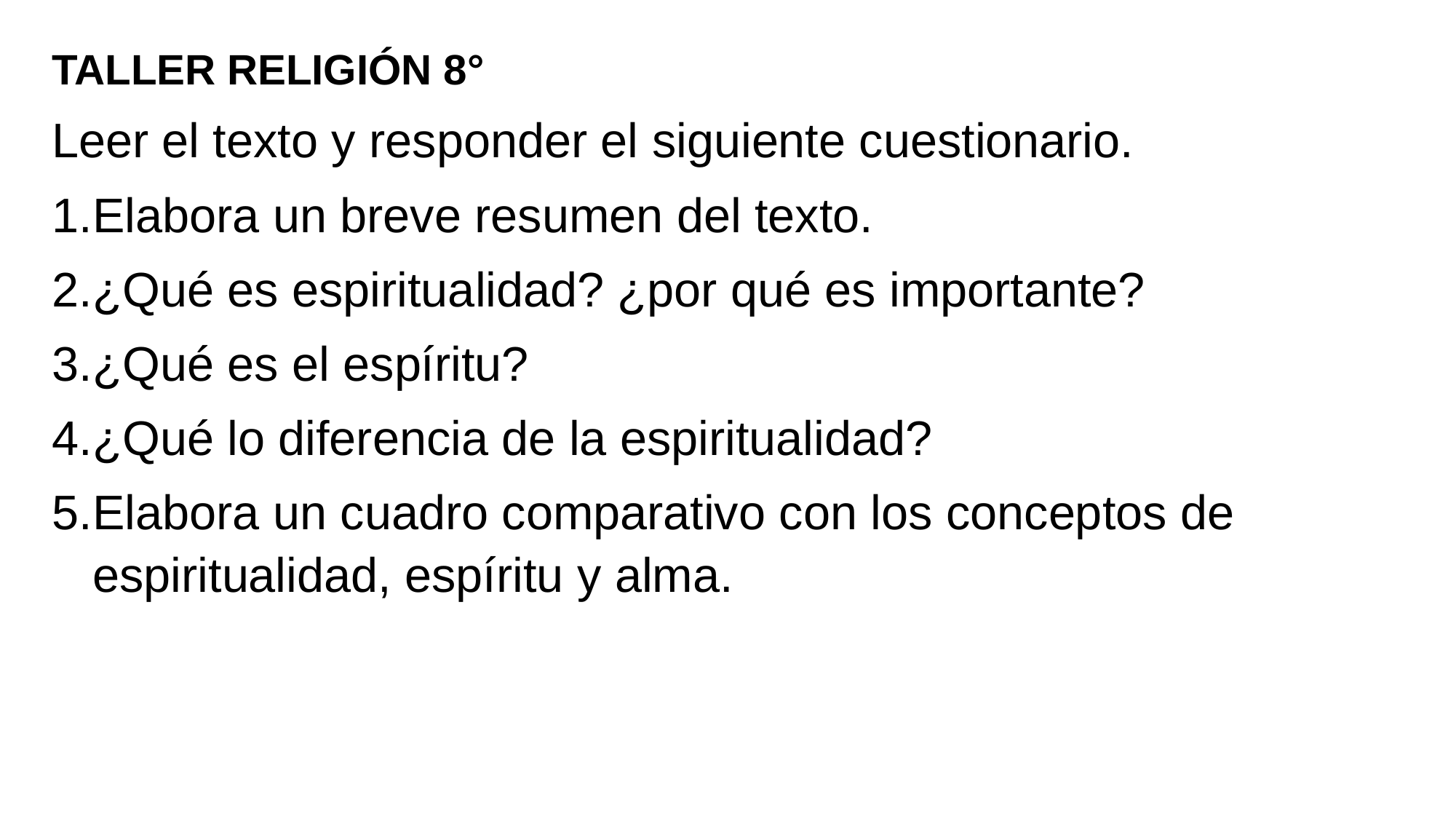

TALLER RELIGIÓN 8°
Leer el texto y responder el siguiente cuestionario.
Elabora un breve resumen del texto.
¿Qué es espiritualidad? ¿por qué es importante?
¿Qué es el espíritu?
¿Qué lo diferencia de la espiritualidad?
Elabora un cuadro comparativo con los conceptos de espiritualidad, espíritu y alma.